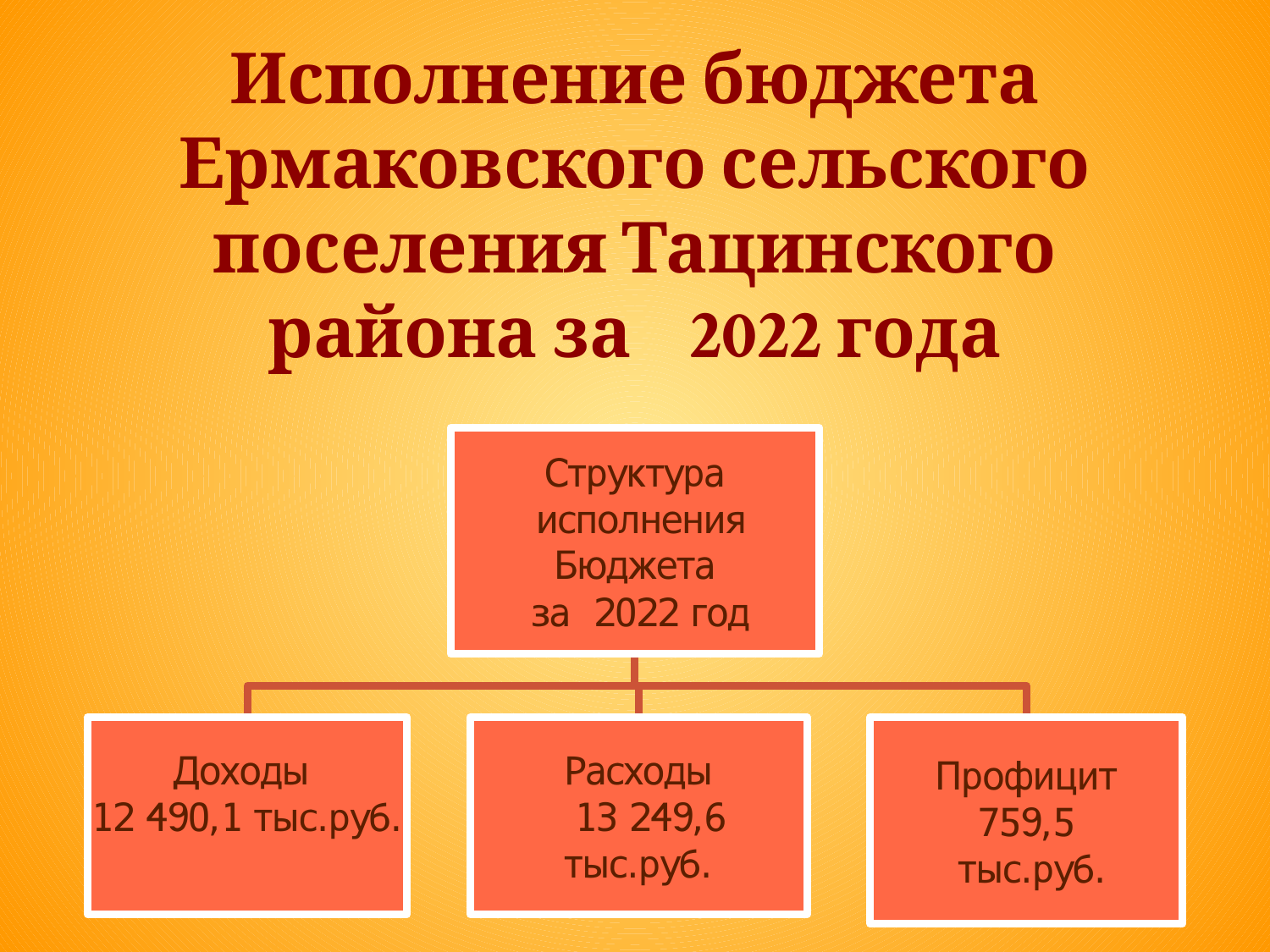

# Исполнение бюджета Ермаковского сельского поселения Тацинского района за    2022 года

Структура
 исполнения
Бюджета
 за  2022 год
Доходы
12 490,1 тыс.руб.

Расходы
  13 249,6 тыс.руб.
Профицит
759,5
 тыс.руб.